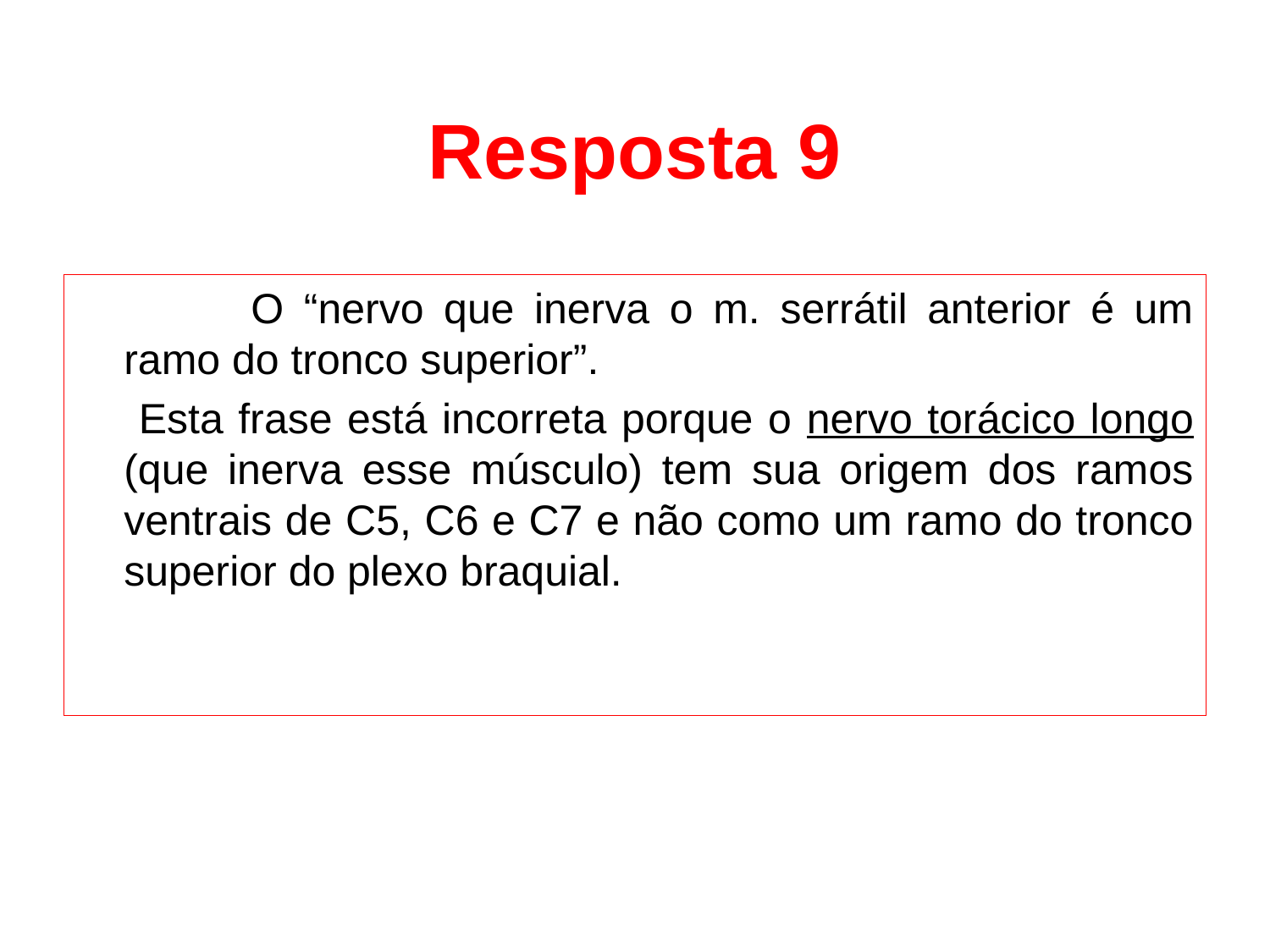

# Resposta 9
		O “nervo que inerva o m. serrátil anterior é um ramo do tronco superior”.
	 Esta frase está incorreta porque o nervo torácico longo (que inerva esse músculo) tem sua origem dos ramos ventrais de C5, C6 e C7 e não como um ramo do tronco superior do plexo braquial.